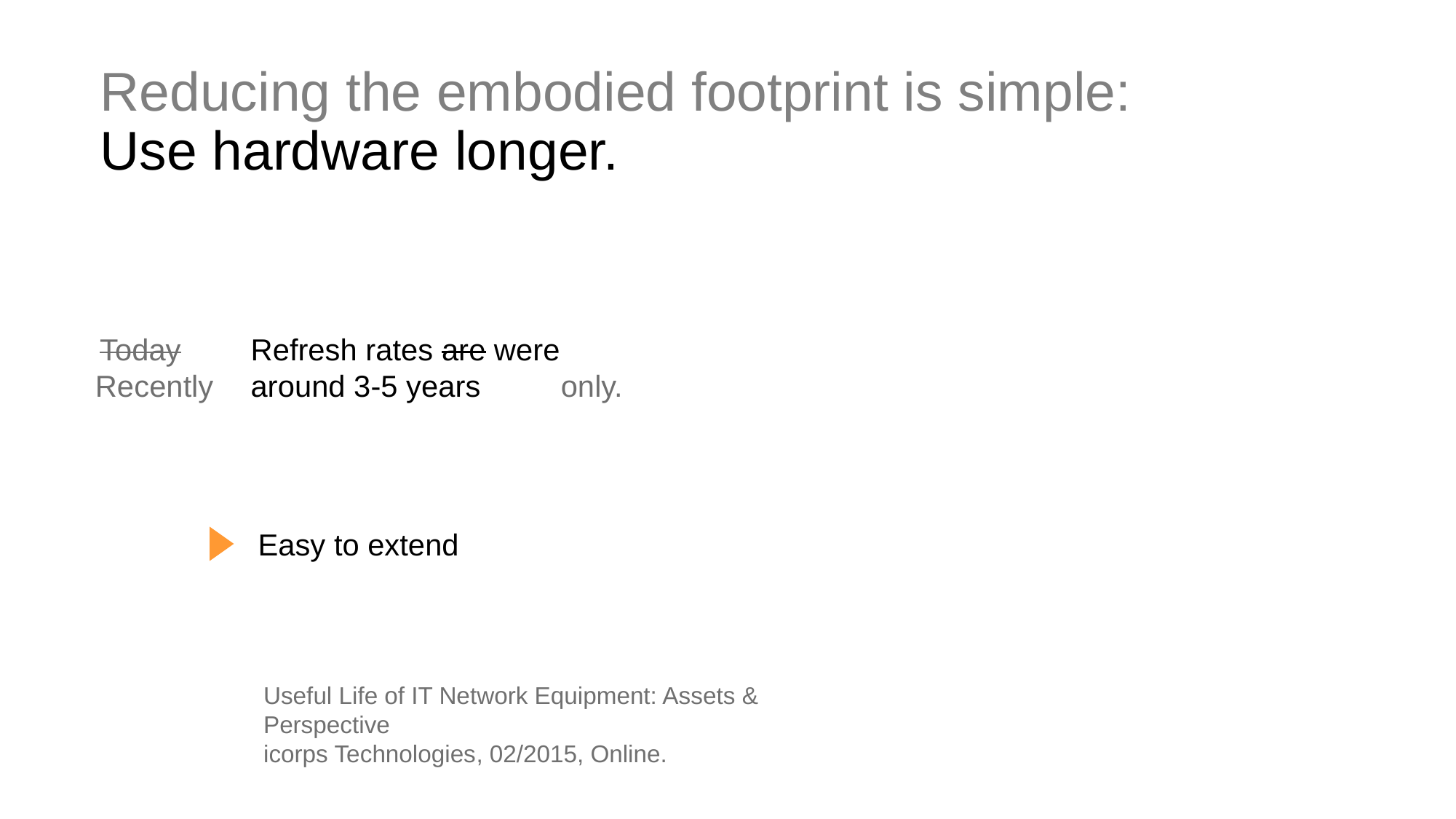

# Reducing the embodied footprint is simple: Use hardware longer.
Today
Refresh rates are were
around 3-5 years
Recently
only.
Easy to extend

Useful Life of IT Network Equipment: Assets & Perspective
icorps Technologies, 02/2015, Online.